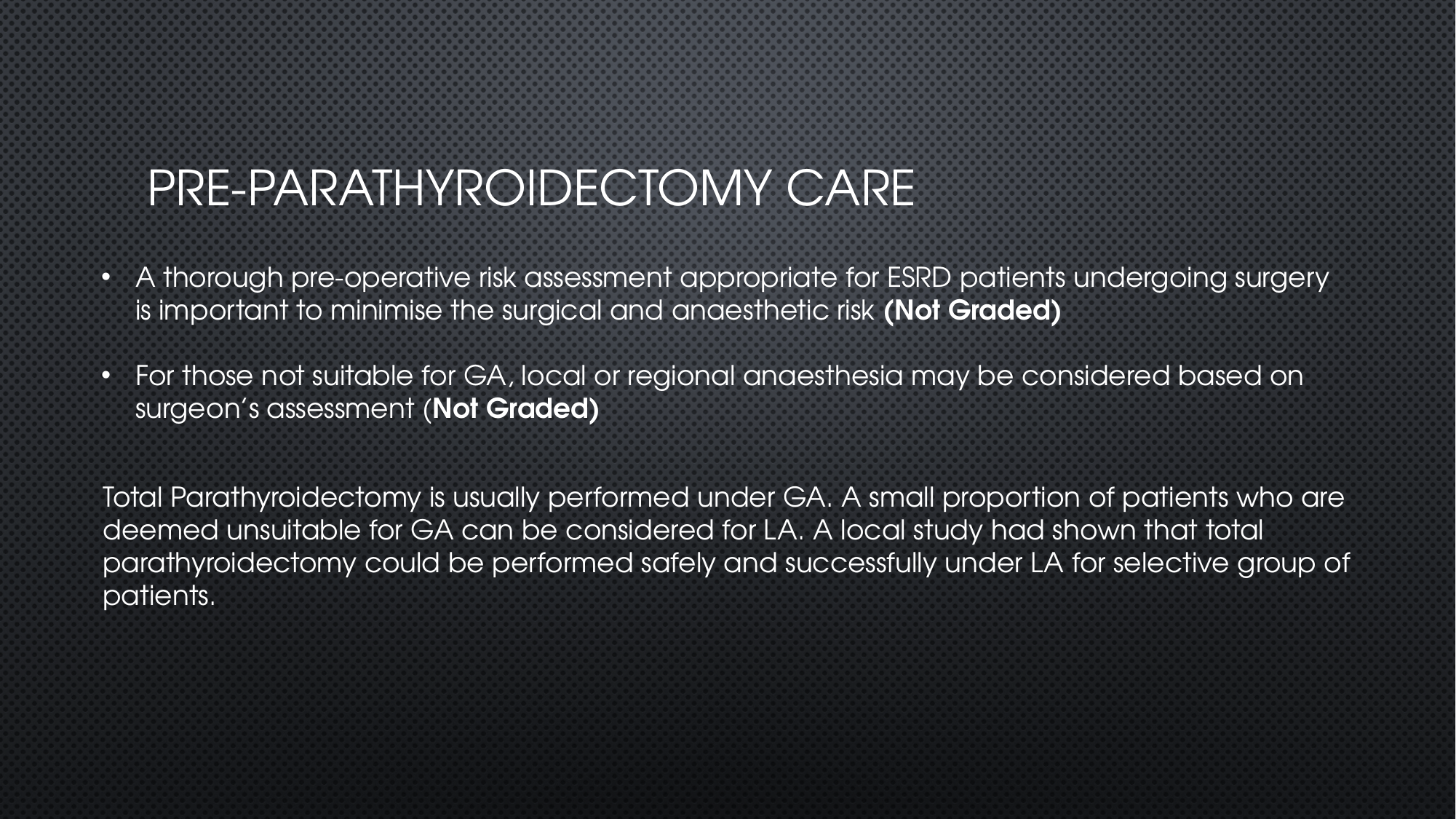

# PRE-PARATHYROIDECTOMy CAre
A thorough pre-operative risk assessment appropriate for ESRD patients undergoing surgery is important to minimise the surgical and anaesthetic risk (Not Graded)

For those not suitable for GA, local or regional anaesthesia may be considered based on surgeon’s assessment (Not Graded)
Total Parathyroidectomy is usually performed under GA. A small proportion of patients who are deemed unsuitable for GA can be considered for LA. A local study had shown that total parathyroidectomy could be performed safely and successfully under LA for selective group of patients.